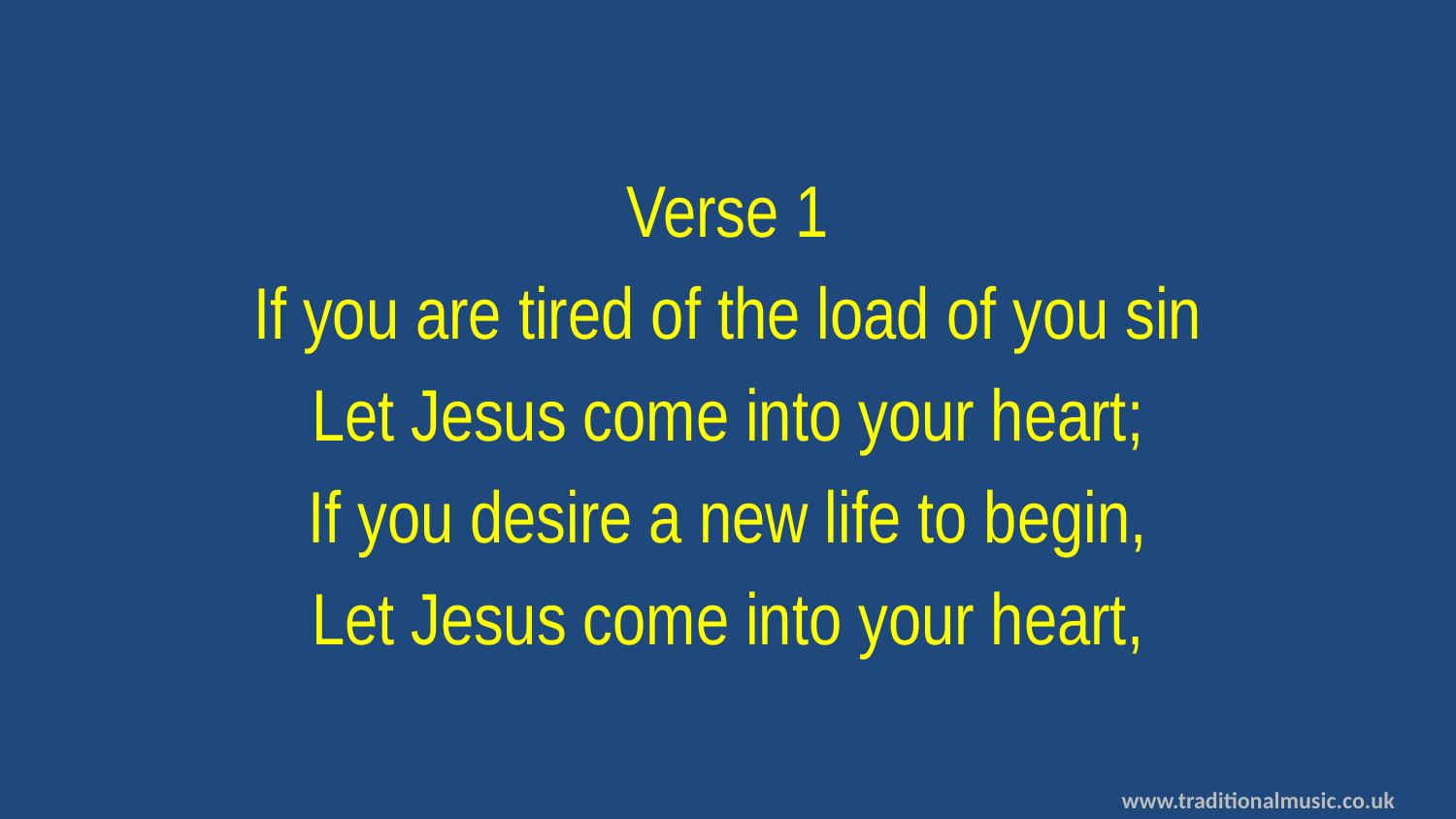

Verse 1
If you are tired of the load of you sin
Let Jesus come into your heart;
If you desire a new life to begin,
Let Jesus come into your heart,